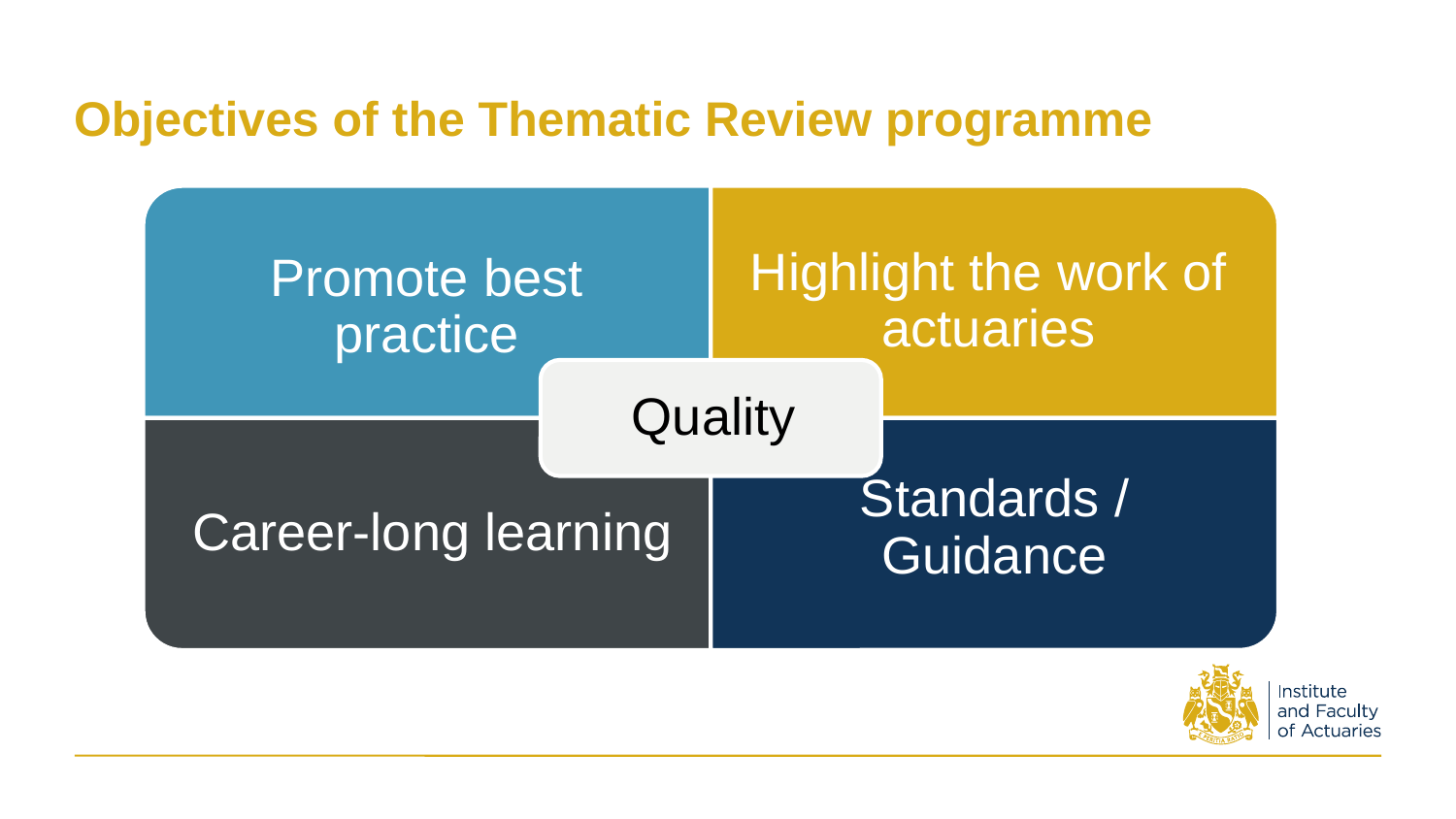

# Objectives of the Thematic Review programme
Promote best practice
Highlight the work of actuaries
Career-long learning
Standards / Guidance
Quality